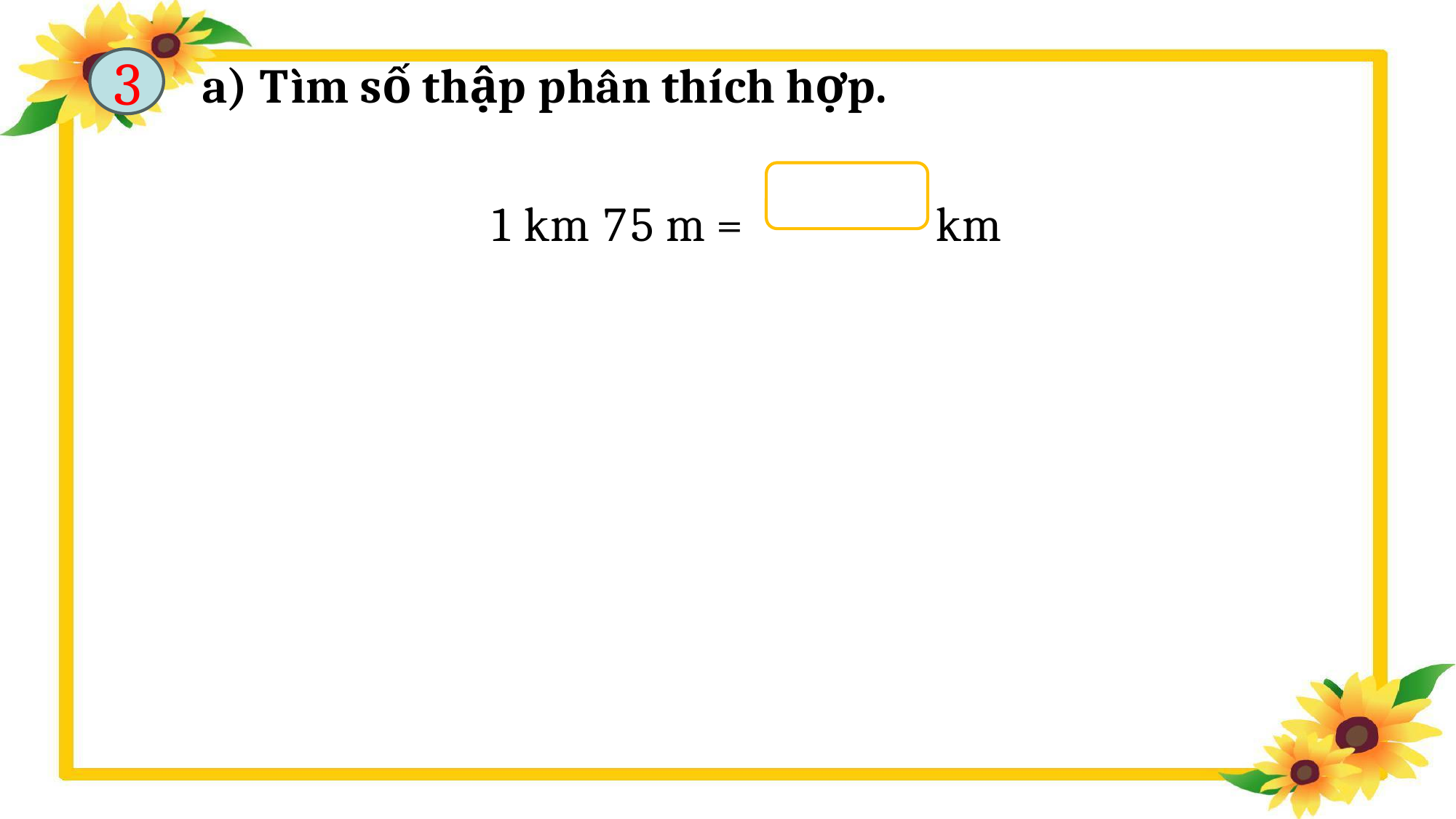

3
 a) Tìm số thập phân thích hợp.
1 km 75 m =                  km